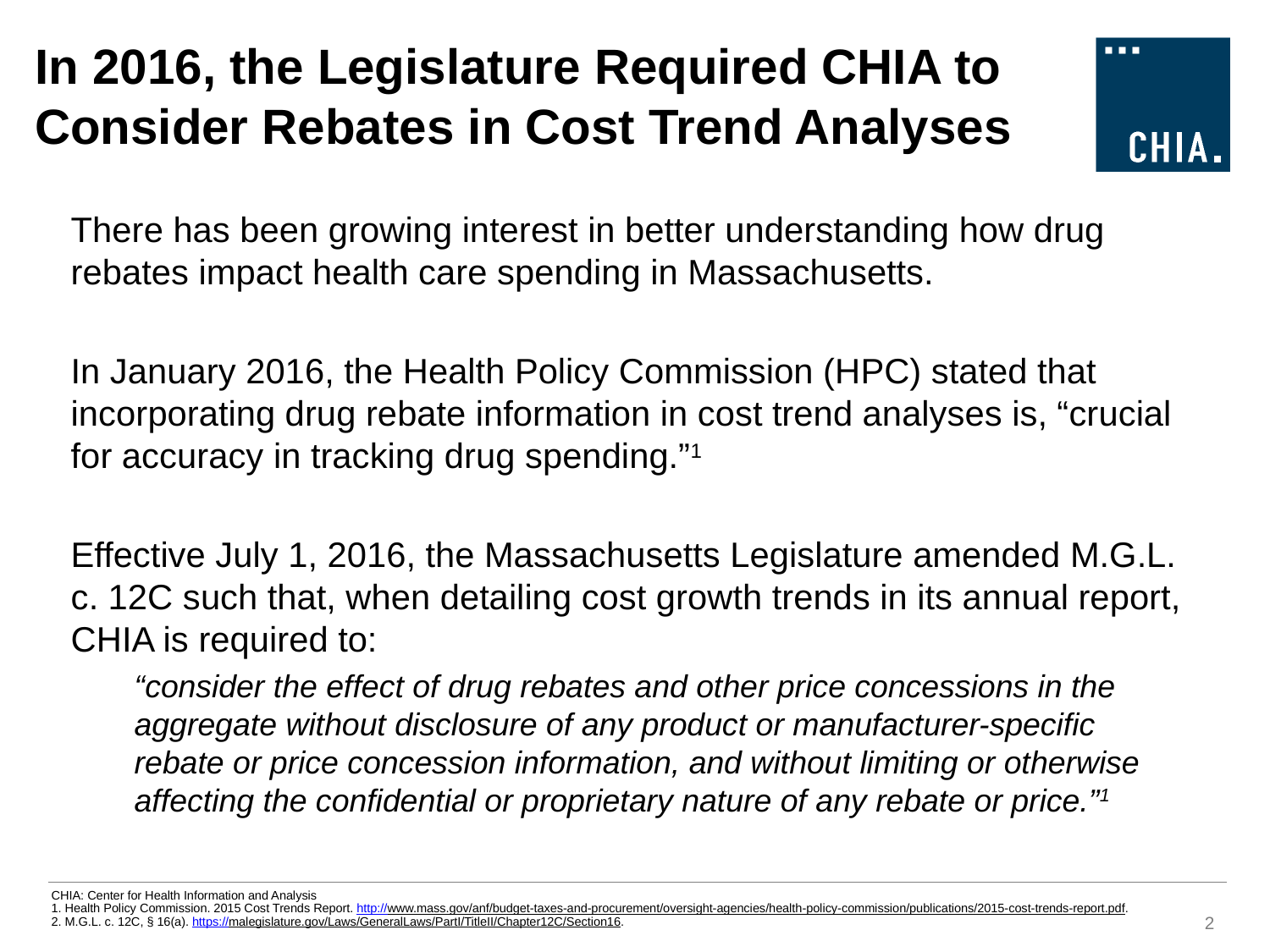

In 2016, the Legislature Required CHIA to Consider Rebates in Cost Trend Analyses
There has been growing interest in better understanding how drug rebates impact health care spending in Massachusetts.

In January 2016, the Health Policy Commission (HPC) stated that incorporating drug rebate information in cost trend analyses is, “crucial for accuracy in tracking drug spending.”1

Effective July 1, 2016, the Massachusetts Legislature amended M.G.L. c. 12C such that, when detailing cost growth trends in its annual report, CHIA is required to:
“consider the effect of drug rebates and other price concessions in the aggregate without disclosure of any product or manufacturer-specific rebate or price concession information, and without limiting or otherwise affecting the confidential or proprietary nature of any rebate or price.”1

CHIA: Center for Health Information and Analysis
1. Health Policy Commission. 2015 Cost Trends Report. http://www.mass.gov/anf/budget-taxes-and-procurement/oversight-agencies/health-policy-commission/publications/2015-cost-trends-report.pdf.
2. M.G.L. c. 12C, § 16(a). https://malegislature.gov/Laws/GeneralLaws/PartI/TitleII/Chapter12C/Section16.
2